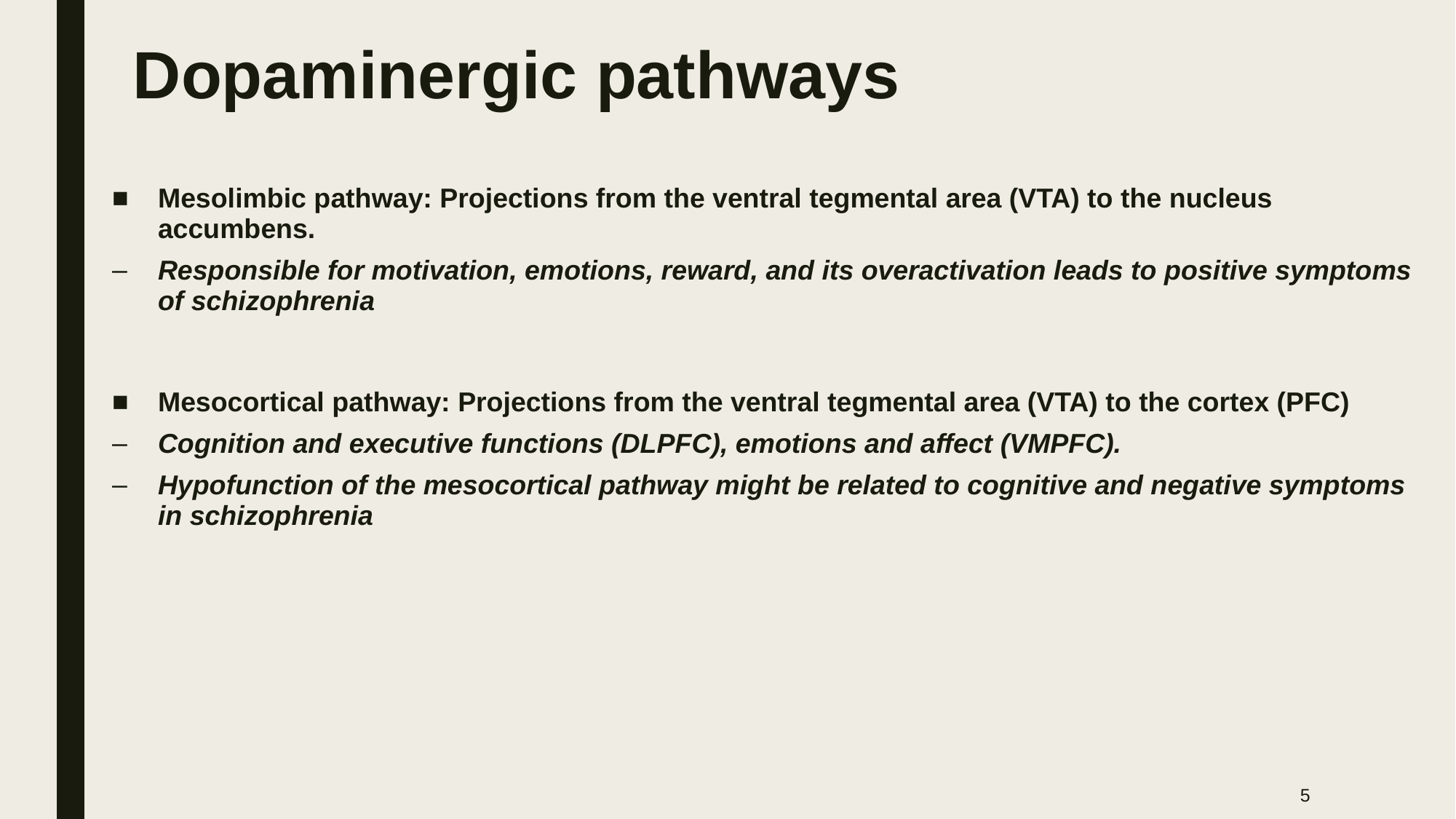

# Dopaminergic pathways
Mesolimbic pathway: Projections from the ventral tegmental area (VTA) to the nucleus accumbens.
Responsible for motivation, emotions, reward, and its overactivation leads to positive symptoms of schizophrenia

Mesocortical pathway: Projections from the ventral tegmental area (VTA) to the cortex (PFC)
Cognition and executive functions (DLPFC), emotions and affect (VMPFC).
Hypofunction of the mesocortical pathway might be related to cognitive and negative symptoms in schizophrenia
5